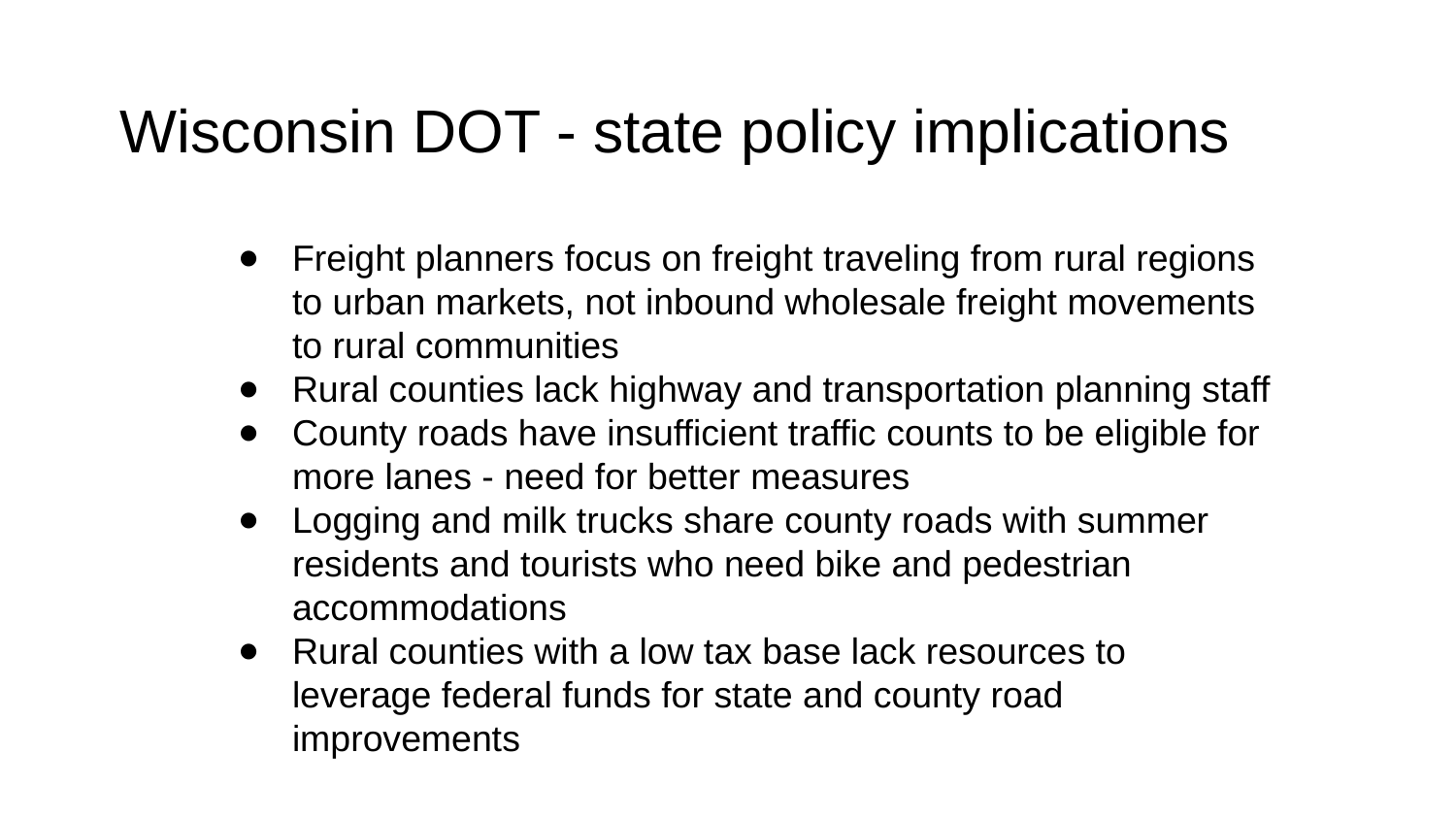

Wisconsin DOT - state policy implications
Freight planners focus on freight traveling from rural regions to urban markets, not inbound wholesale freight movements to rural communities
Rural counties lack highway and transportation planning staff
County roads have insufficient traffic counts to be eligible for more lanes - need for better measures
Logging and milk trucks share county roads with summer residents and tourists who need bike and pedestrian accommodations
Rural counties with a low tax base lack resources to leverage federal funds for state and county road improvements